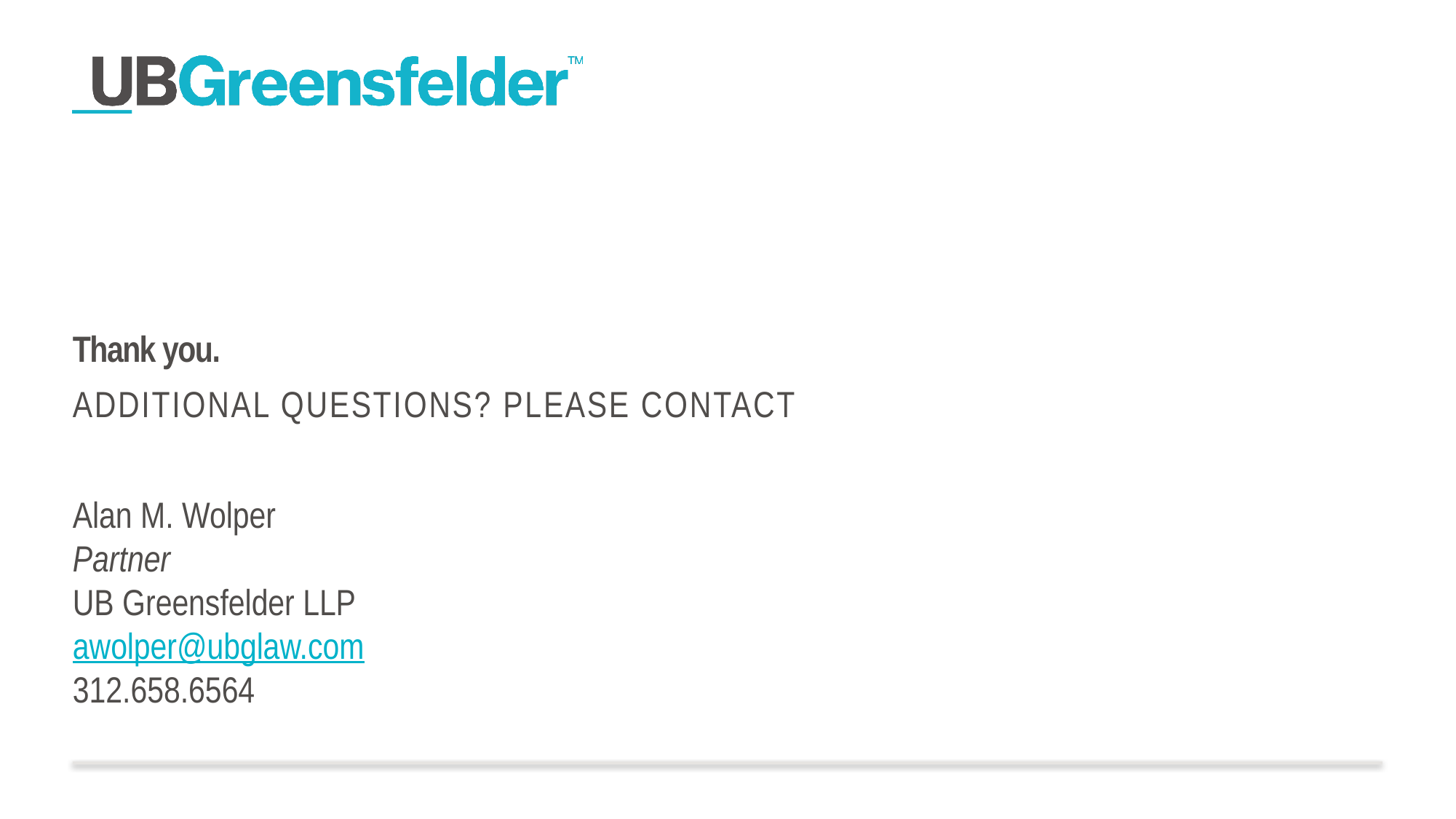

# Thank you.
Additional Questions? Please contact
Alan M. Wolper
Partner
UB Greensfelder LLP
awolper@ubglaw.com
312.658.6564